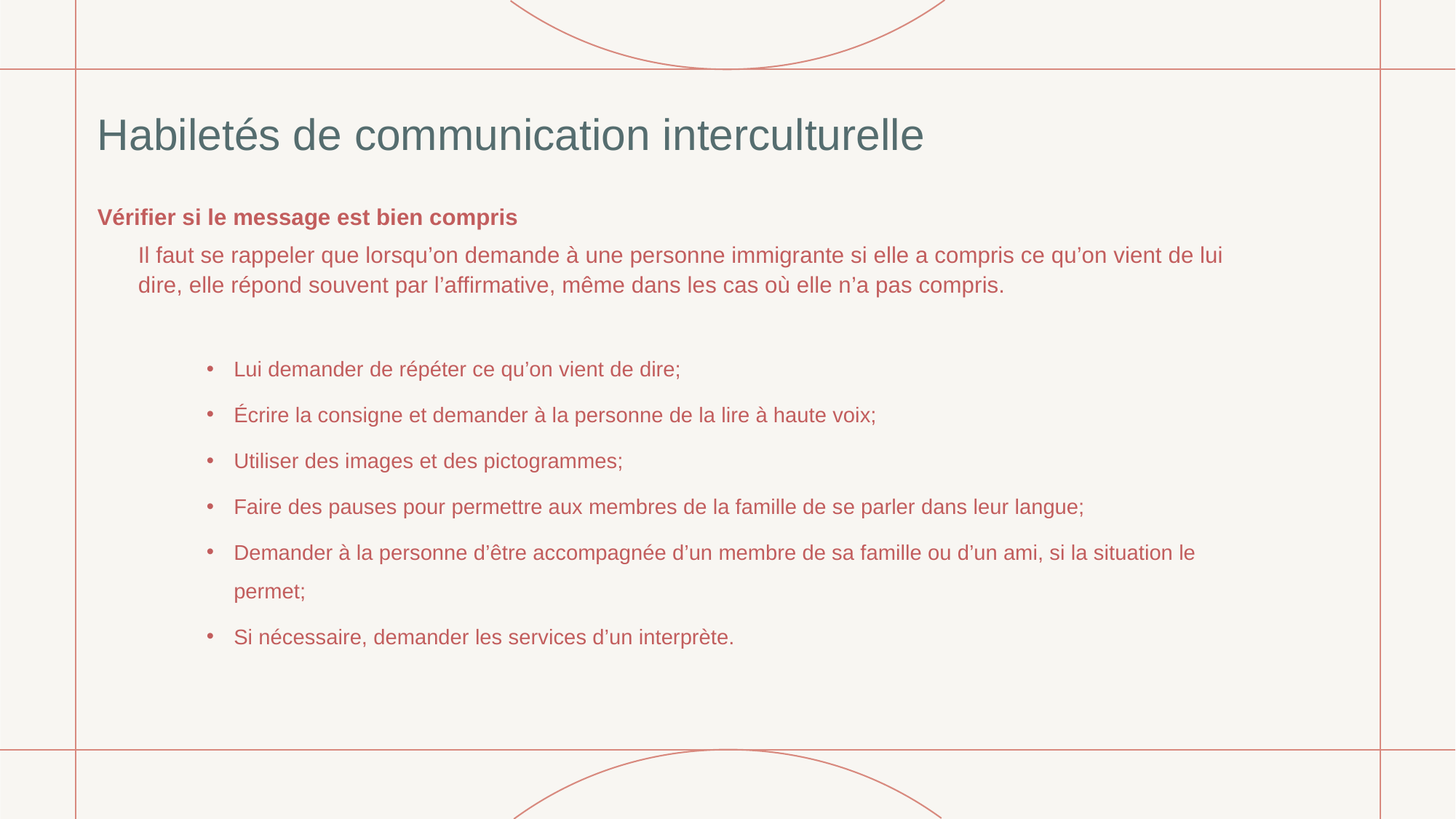

# Habiletés de communication interculturelle
Vérifier si le message est bien compris
Il faut se rappeler que lorsqu’on demande à une personne immigrante si elle a compris ce qu’on vient de lui dire, elle répond souvent par l’affirmative, même dans les cas où elle n’a pas compris.

Lui demander de répéter ce qu’on vient de dire;
Écrire la consigne et demander à la personne de la lire à haute voix;
Utiliser des images et des pictogrammes;
Faire des pauses pour permettre aux membres de la famille de se parler dans leur langue;
Demander à la personne d’être accompagnée d’un membre de sa famille ou d’un ami, si la situation le permet;
Si nécessaire, demander les services d’un interprète.